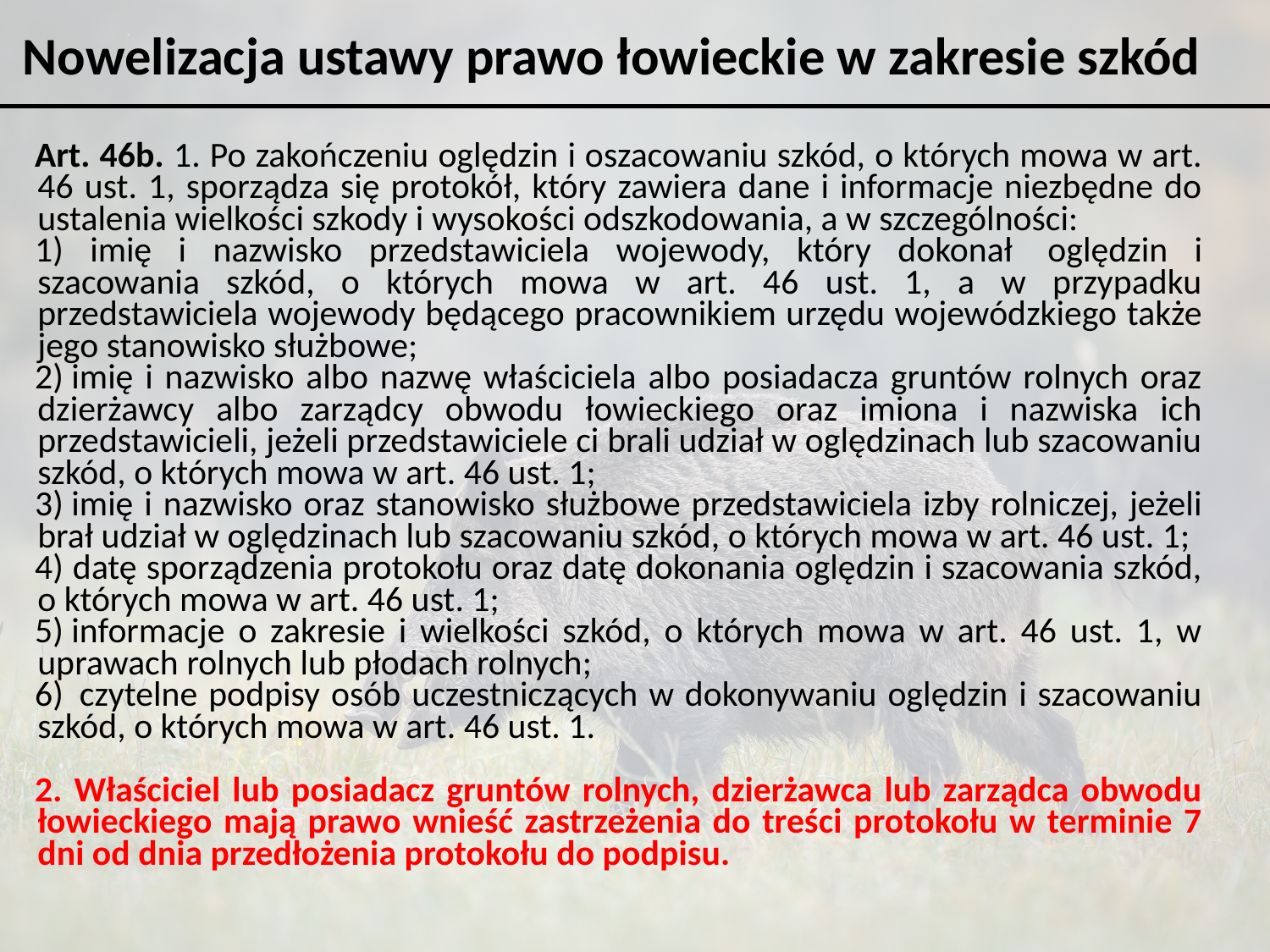

Nowelizacja ustawy prawo łowieckie w zakresie szkód
Art. 46b. 1. Po zakończeniu oględzin i oszacowaniu szkód, o których mowa w art. 46 ust. 1, sporządza się protokół, który zawiera dane i informacje niezbędne do ustalenia wielkości szkody i wysokości odszkodowania, a w szczególności:
1) imię i nazwisko przedstawiciela wojewody, który dokonał  oględzin i szacowania szkód, o których mowa w art. 46 ust. 1, a w przypadku przedstawiciela wojewody będącego pracownikiem urzędu wojewódzkiego także jego stanowisko służbowe;
2) imię i nazwisko albo nazwę właściciela albo posiadacza gruntów rolnych oraz dzierżawcy albo zarządcy obwodu łowieckiego oraz imiona i nazwiska ich przedstawicieli, jeżeli przedstawiciele ci brali udział w oględzinach lub szacowaniu szkód, o których mowa w art. 46 ust. 1;
3) imię i nazwisko oraz stanowisko służbowe przedstawiciela izby rolniczej, jeżeli brał udział w oględzinach lub szacowaniu szkód, o których mowa w art. 46 ust. 1;
4) datę sporządzenia protokołu oraz datę dokonania oględzin i szacowania szkód, o których mowa w art. 46 ust. 1;
5) informacje o zakresie i wielkości szkód, o których mowa w art. 46 ust. 1, w uprawach rolnych lub płodach rolnych;
6)  czytelne podpisy osób uczestniczących w dokonywaniu oględzin i szacowaniu szkód, o których mowa w art. 46 ust. 1.

2. Właściciel lub posiadacz gruntów rolnych, dzierżawca lub zarządca obwodu łowieckiego mają prawo wnieść zastrzeżenia do treści protokołu w terminie 7 dni od dnia przedłożenia protokołu do podpisu.